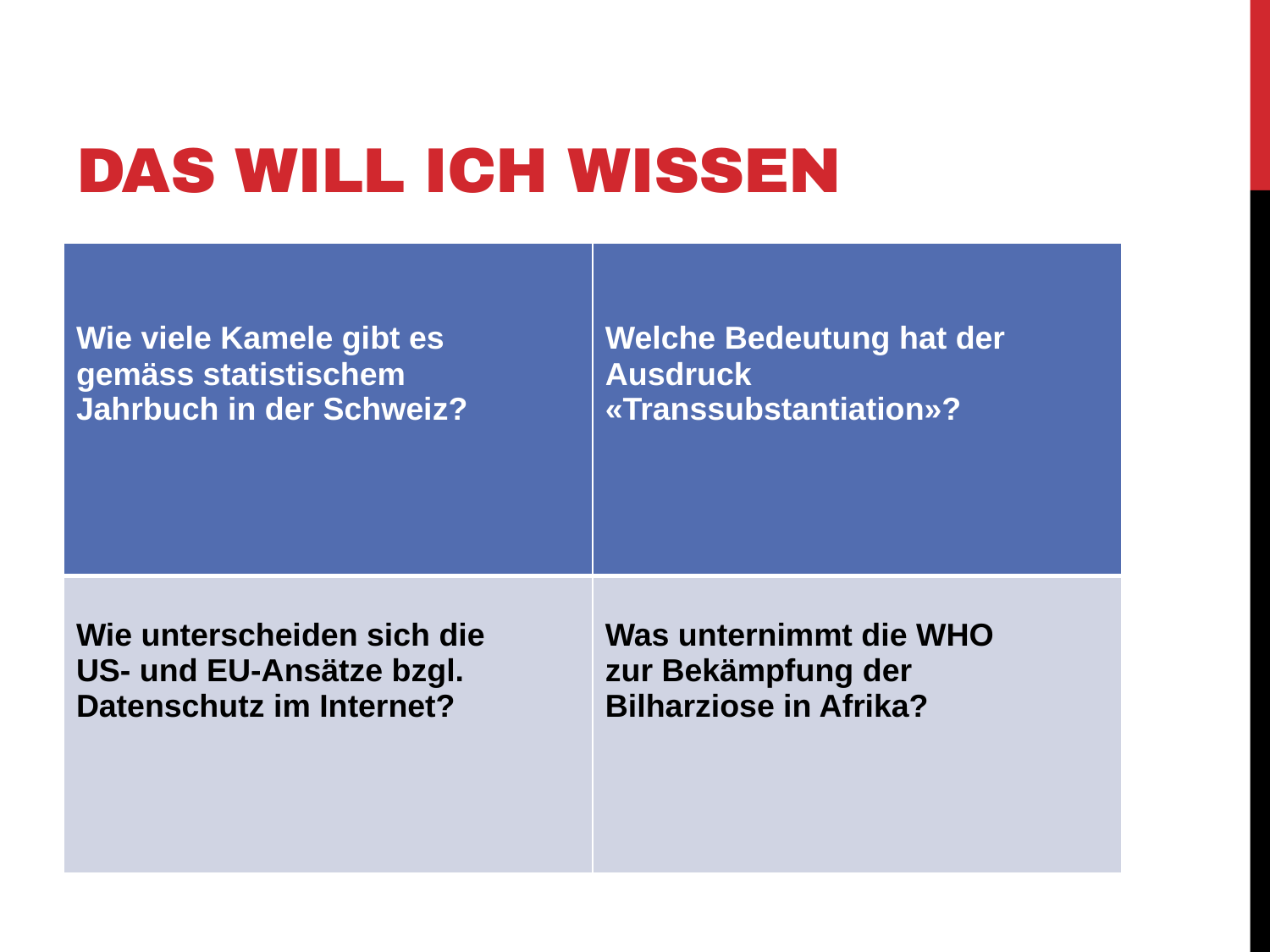

# Das will ich wissen
| Wie viele Kamele gibt es gemäss statistischem Jahrbuch in der Schweiz? | Welche Bedeutung hat der Ausdruck «Transsubstantiation»? |
| --- | --- |
| Wie unterscheiden sich die US- und EU-Ansätze bzgl. Datenschutz im Internet? | Was unternimmt die WHO zur Bekämpfung der Bilharziose in Afrika? |